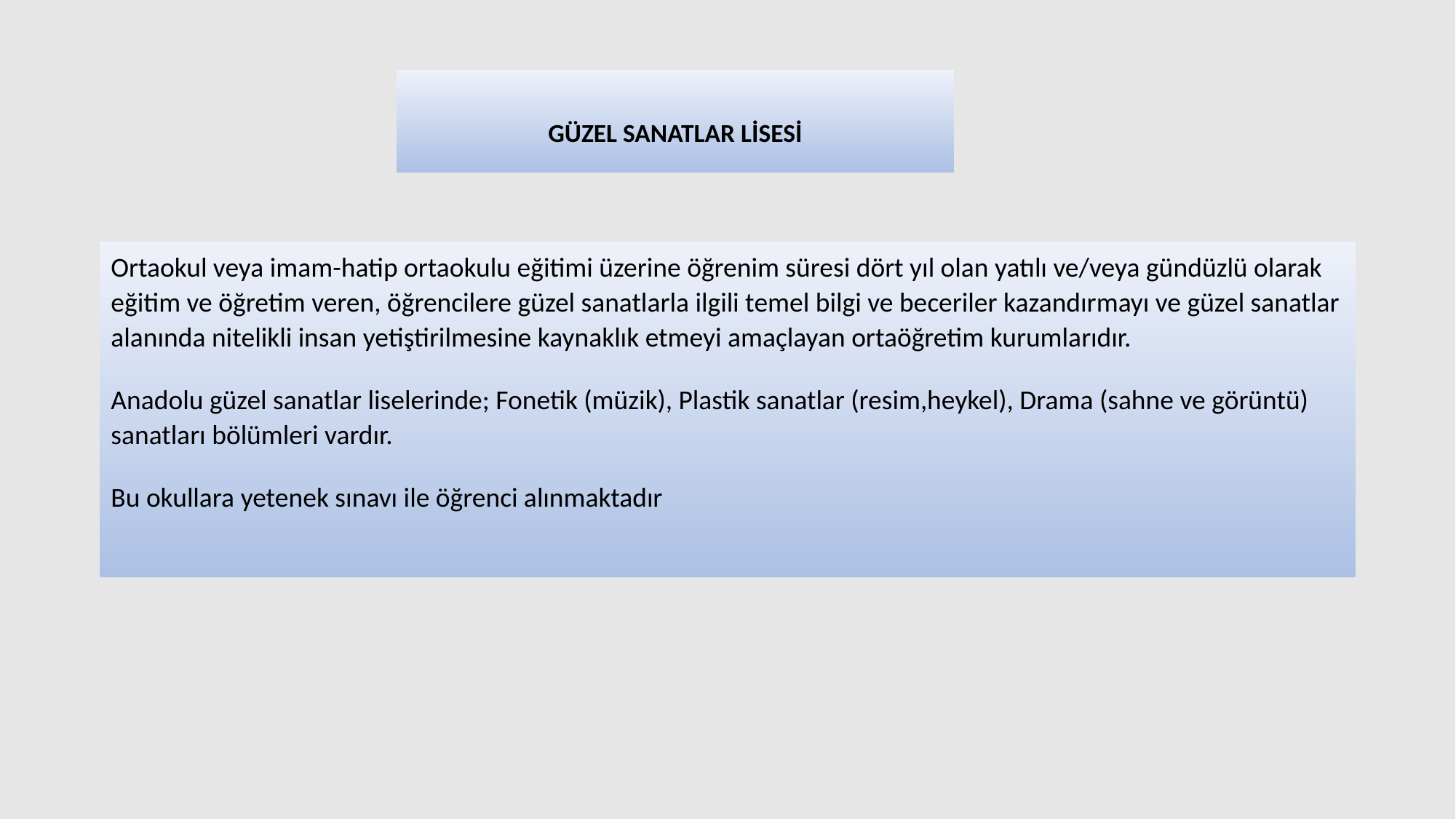

# GÜZEL SANATLAR LİSESİ
Ortaokul veya imam-hatip ortaokulu eğitimi üzerine öğrenim süresi dört yıl olan yatılı ve/veya gündüzlü olarak eğitim ve öğretim veren, öğrencilere güzel sanatlarla ilgili temel bilgi ve beceriler kazandırmayı ve güzel sanatlar alanında nitelikli insan yetiştirilmesine kaynaklık etmeyi amaçlayan ortaöğretim kurumlarıdır.
Anadolu güzel sanatlar liselerinde; Fonetik (müzik), Plastik sanatlar (resim,heykel), Drama (sahne ve görüntü) sanatları bölümleri vardır.
Bu okullara yetenek sınavı ile öğrenci alınmaktadır